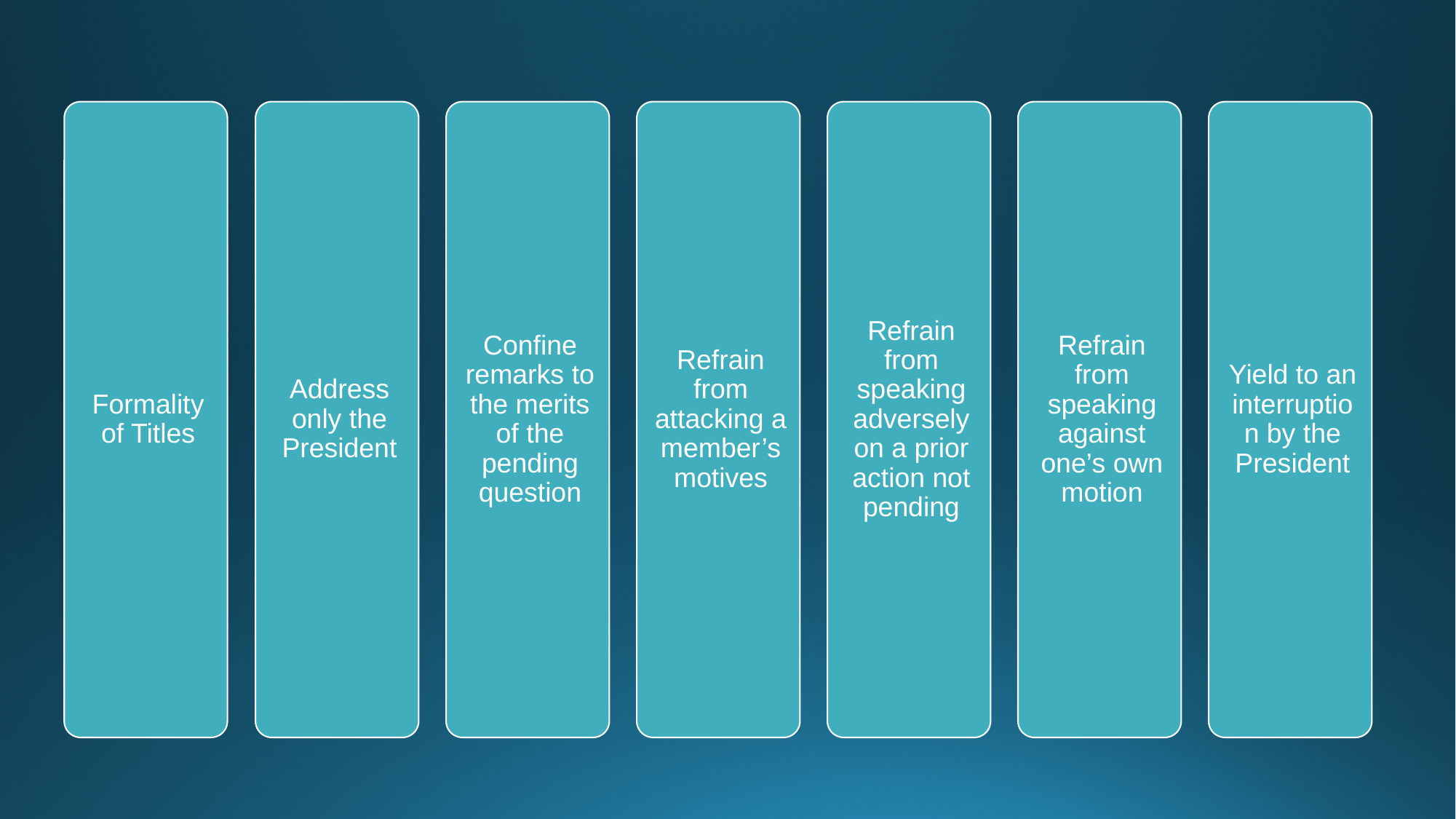

Formality of Titles
Address only the President
Confine remarks to the merits of the pending question
Refrain from attacking a member’s motives
Refrain from speaking adversely on a prior action not pending
Refrain from speaking against one’s own motion
Yield to an interruption by the President